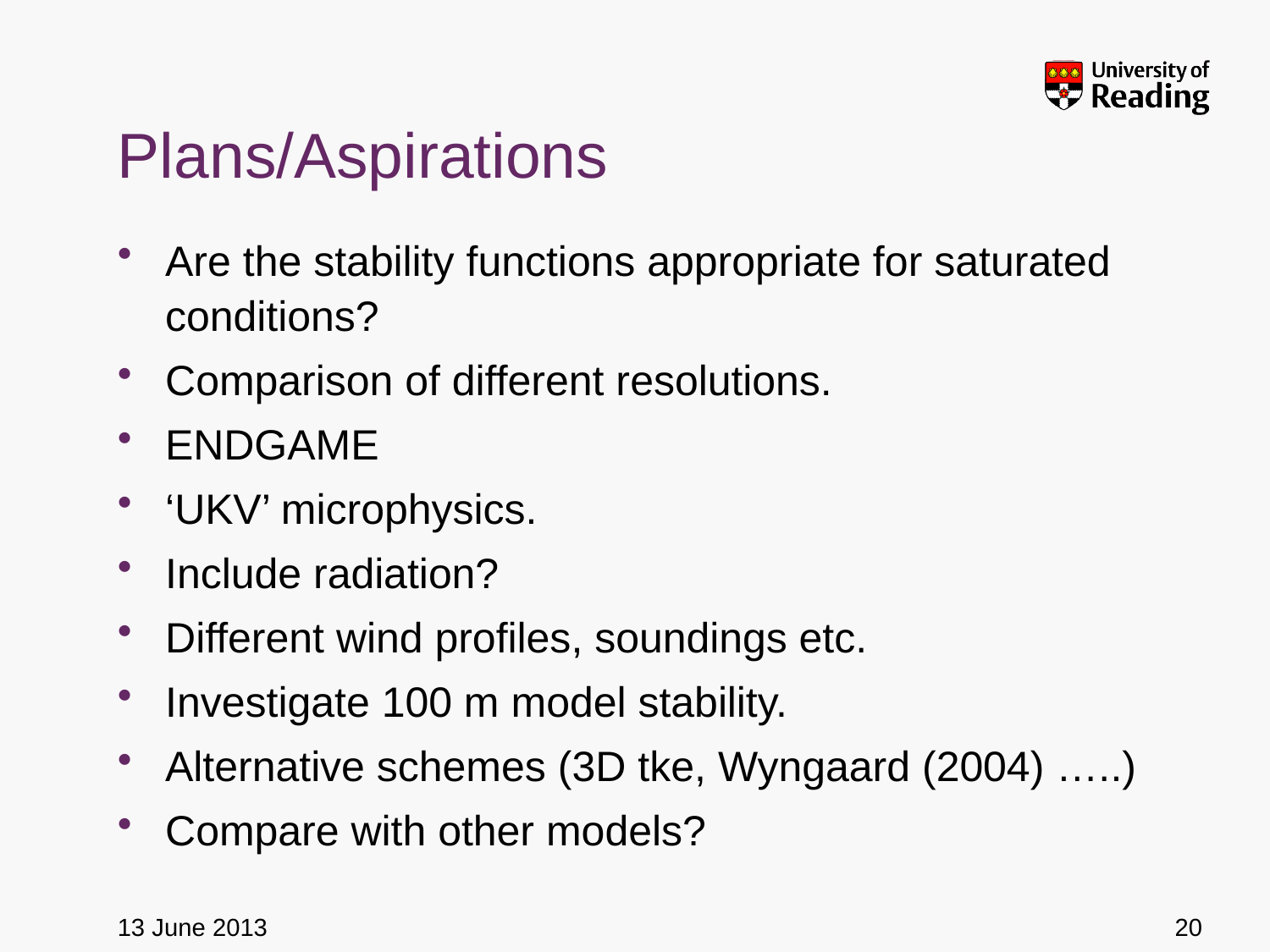

# Plans/Aspirations
Are the stability functions appropriate for saturated conditions?
Comparison of different resolutions.
ENDGAME
‘UKV’ microphysics.
Include radiation?
Different wind profiles, soundings etc.
Investigate 100 m model stability.
Alternative schemes (3D tke, Wyngaard (2004) …..)
Compare with other models?

20